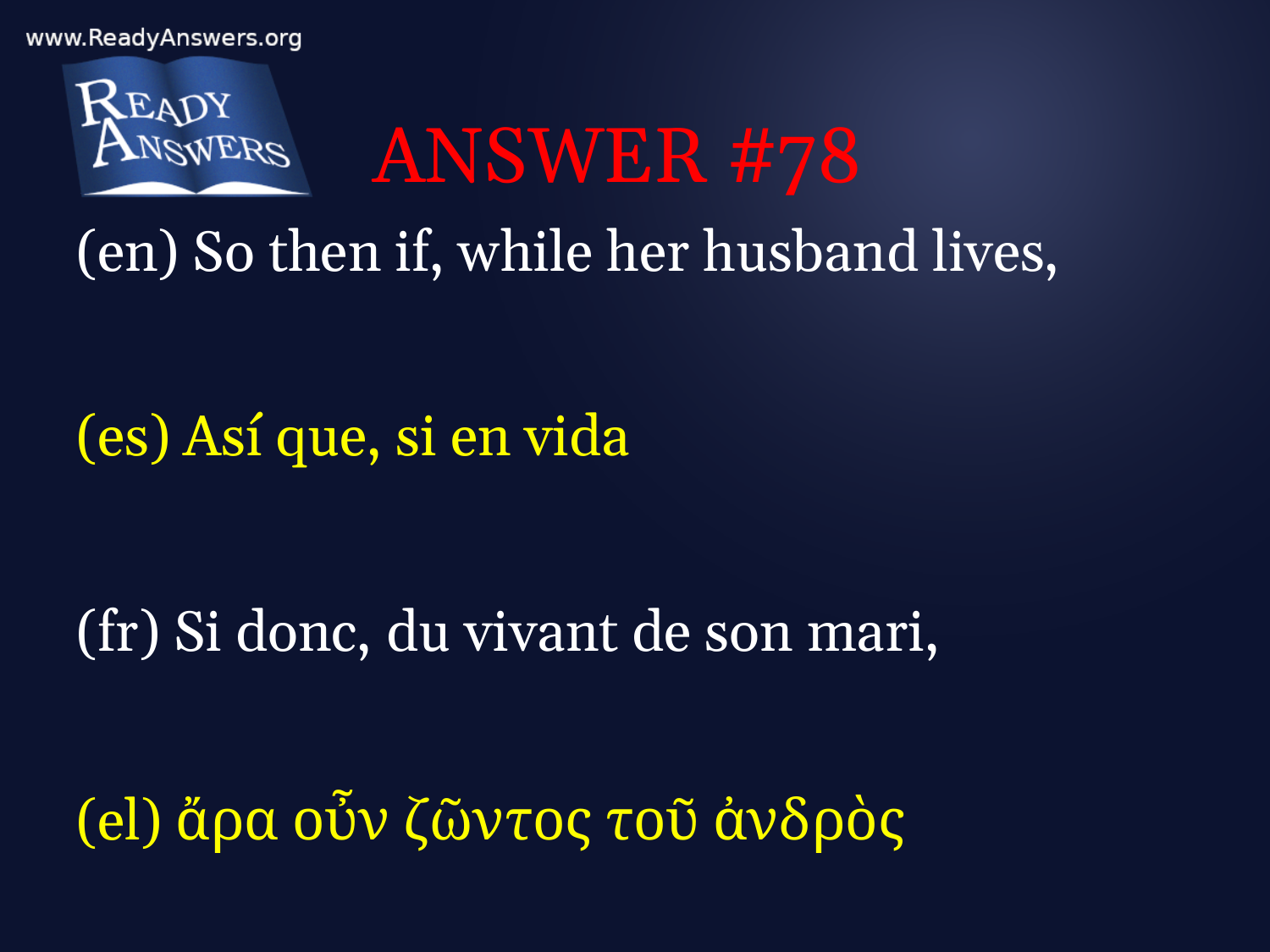

# ANSWER #78
(en) So then if, while her husband lives,
(es) Así que, si en vida
(fr) Si donc, du vivant de son mari,
(el) ἄρα οὖν ζῶντος τοῦ ἀνδρὸς